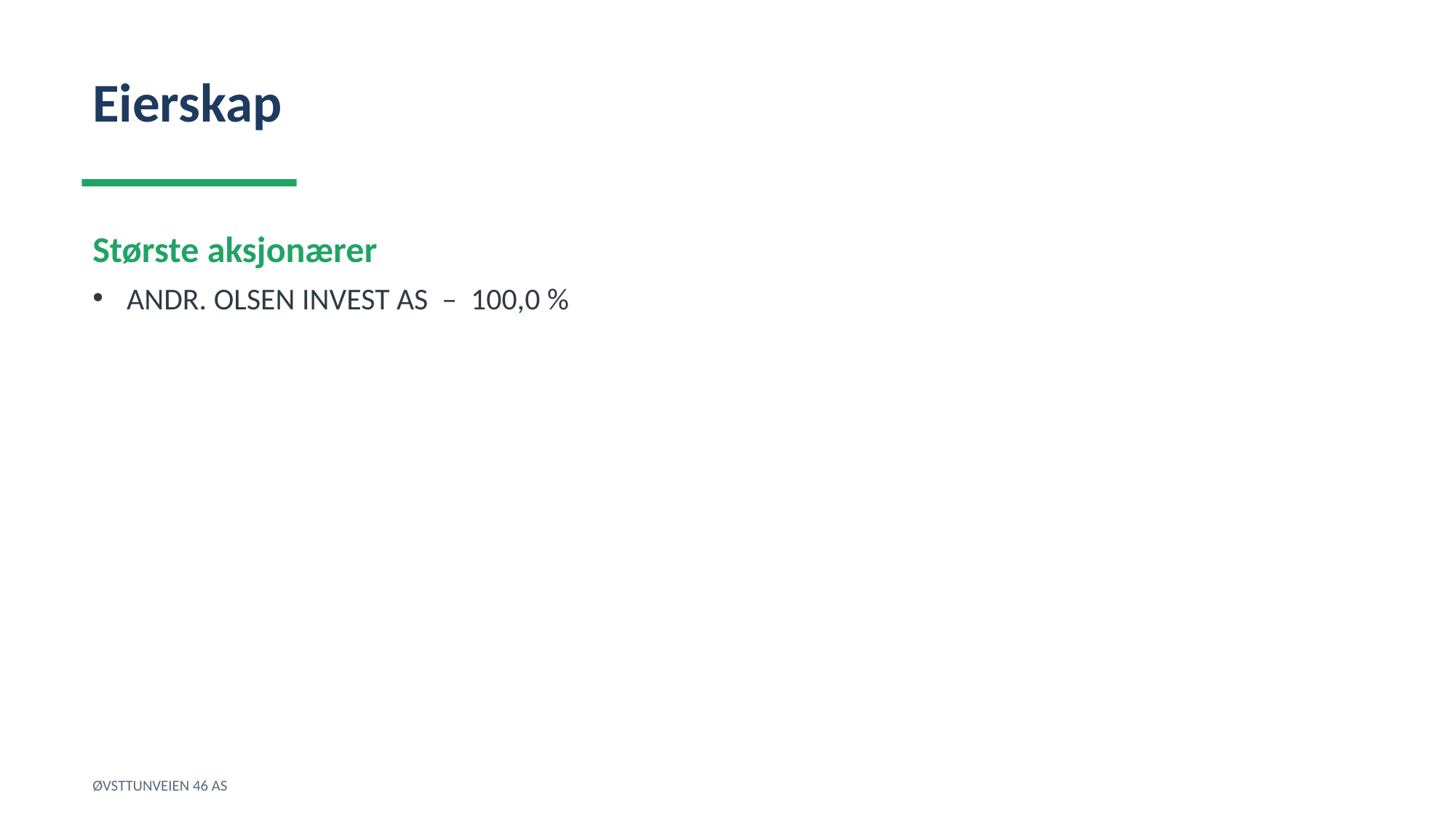

Eierskap

Største aksjonærer
ANDR. OLSEN INVEST AS  –  100,0 %
ØVSTTUNVEIEN 46 AS